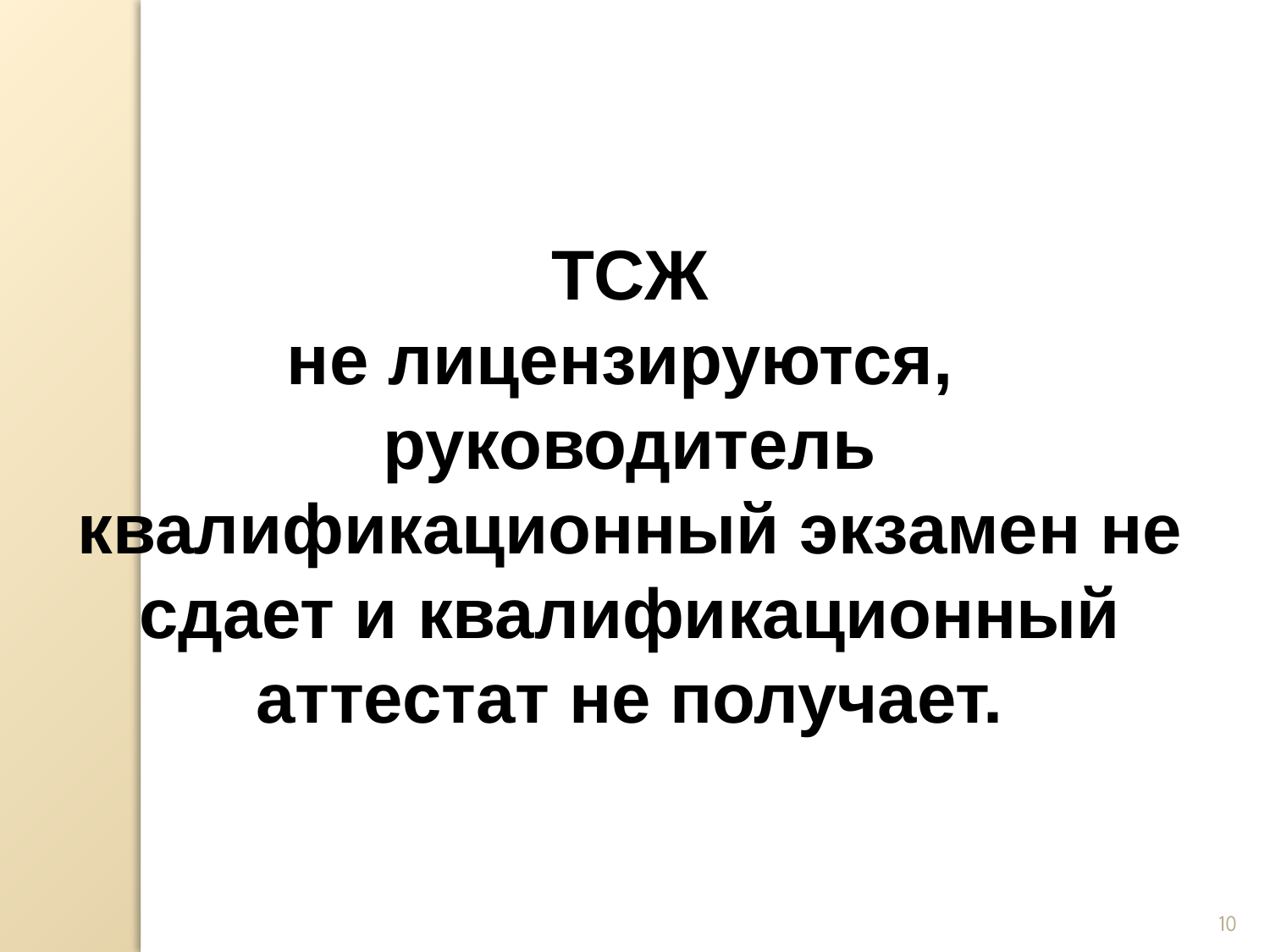

ТСЖ
не лицензируются,
руководитель квалификационный экзамен не сдает и квалификационный аттестат не получает.

10